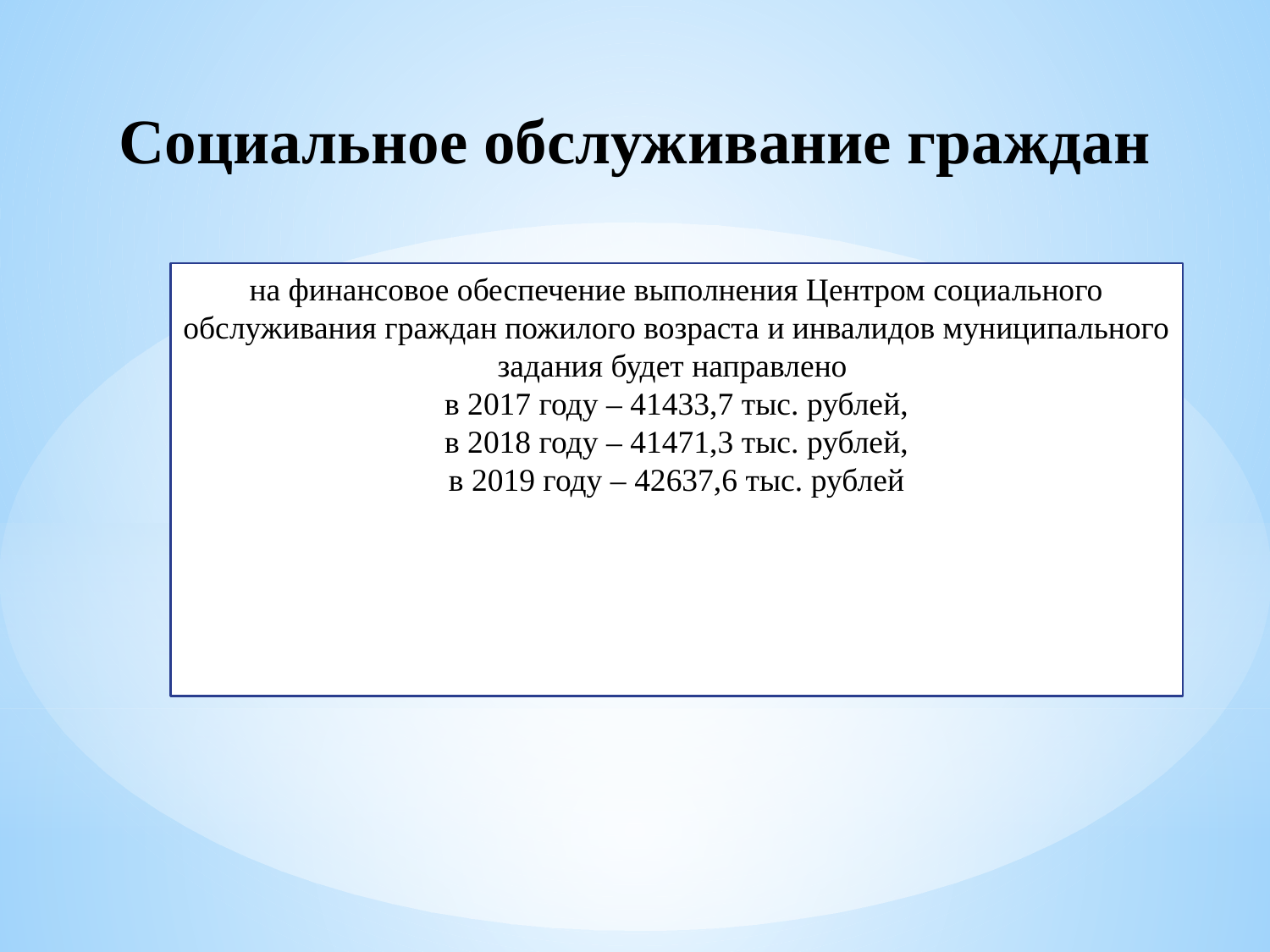

Социальное обслуживание граждан
на финансовое обеспечение выполнения Центром социального обслуживания граждан пожилого возраста и инвалидов муниципального задания будет направлено
в 2017 году – 41433,7 тыс. рублей,
в 2018 году – 41471,3 тыс. рублей,
в 2019 году – 42637,6 тыс. рублей